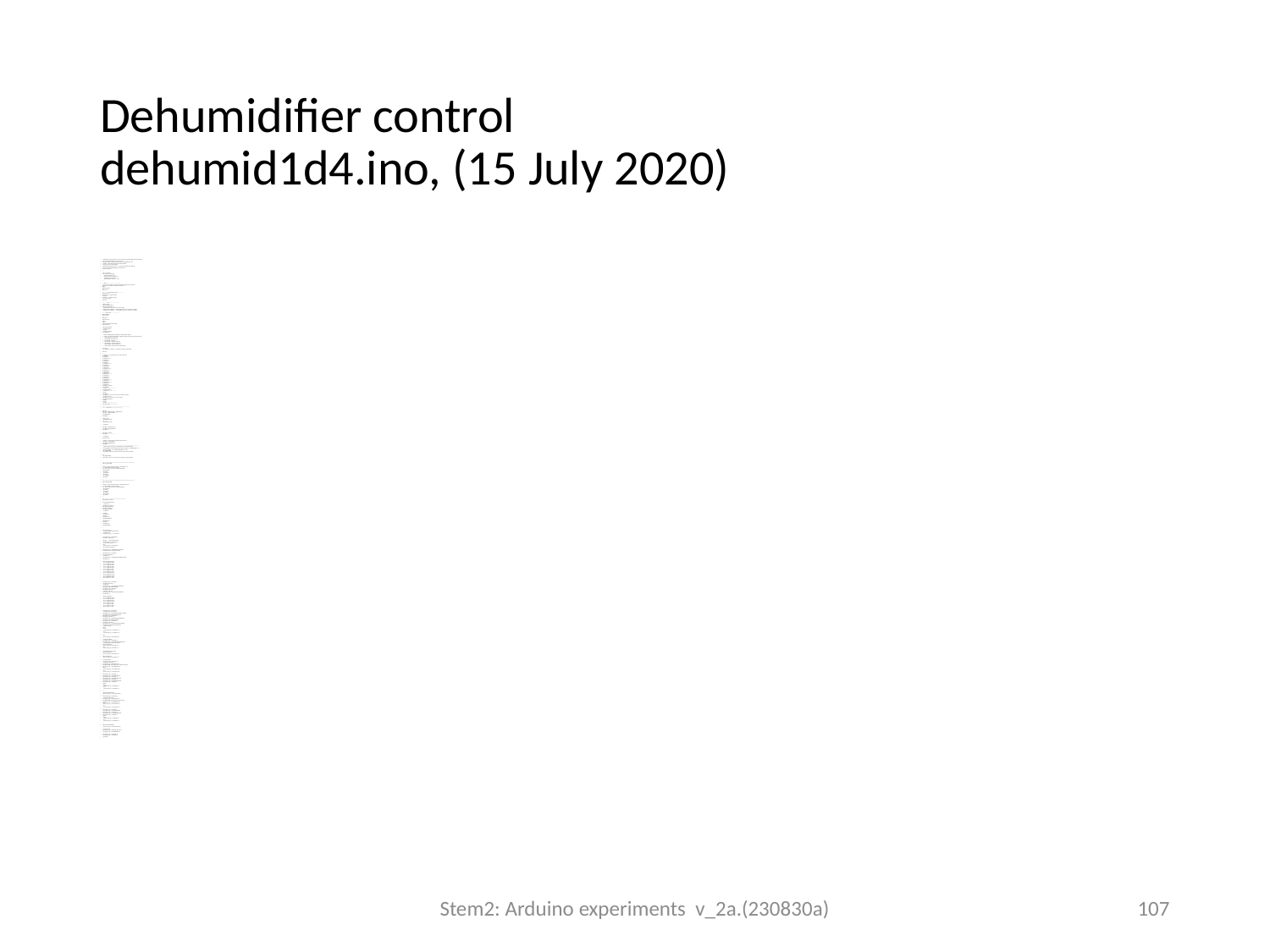

# Dehumidifier control dehumid1d4.ino, (15 July 2020)
/* dehumid1d4.ino,  khwong 2020 July 15, 10:16 servo+light sensor_RTC, 200322, DS3231+LCD+serail-port display
  2020 jul 11, dehumidier project, RTC + Servo_light sensor
  using  DS3231 library, by Andrew Wickert, Eric Ayars, Jean-Claude Wippler version 1.02
  installation: //Sketch/inlucde_library/manage librray/type DS3231,
  Can try examples : Files/Exaples/DS3231/
  Reference :DS3231_test.pde,  Eric Ayars,  4/11,  Test/demo of read routines for a DS3231 RTC.
  Turn on the serial monitor after loading this to check if things are
  working as they should.
*/
/*
   DHT11--> pin 7 (UNO)
  LCR --> pinA0 (UNO analog input)
       Arduino Uno (UNO)pin3--> servo
       LCD address:0x27 (SCL, SDA) shared bus
        RTC DS3231 (SCL, SDA) shared bus
        LED-indiciator-pin5---10K_Ohms-->|---GND
*/

//-----DHT11 ---------------------------------------------------------------
/// https://www.circuitbasics.com/how-to-set-up-the-dht11-humidity-sensor-on-an-arduino/
#include <dht.h> //temperature and humdity sensor DHT11 //////
dht DHT;
#define DHT11_PIN 7
#define LED_1 5

//----------------------- SERVO +light sensor LDR -----------------------------
#include <Servo.h>
int analogPin = A0; //for light sensor LDR
int LDR_val = 0;
int servoPin = 4; // Declare the Servo pin
// Create a servo object
Servo Servo1;

//------------------  LCD -----------------------------------------------
//#include <Wire.h>
#include <LiquidCrystal_I2C.h>
LiquidCrystal_I2C lcd(0x27, 16, 2);
// set the LCD address to 0x27 for a 16 chars and 2 line display
//LiquidCrystal_I2C lcd(0x3F,20,2);  // set the LCD address to 0x27 for a 16 chars and 2 line display
//LiquidCrystal_I2C lcd(0x3F,16,2);  // set the LCD address to 0x27 for a 16 chars and 2 line display

//---------- for RTC ds3231 -------------------------------------
#include <DS3231.h>
#include <Wire.h>

DS3231 Clock;
bool Century = false;
bool h12;
bool PM;
byte ADay, AHour, AMinute, ASecond, ABits;
bool ADy, A12h, Apm;

void setup_RTC_DS3231() {
  // Start the I2C interface
  Wire.begin();
  // Start the serial interface
  Serial.begin(9600);

  // cooment the folllowing if the RTC chip DS3231 is already setup the correct time
  //  See http://misclab.umeoce.maine.edu/boss/Arduino/bensguides/DS3231_Arduino_Clock_Instructions.pdf
  //    Clock.setSecond(30);//Set the second
  //    Clock.setMinute(31);//Set the minute
  //    Clock.setHour(8); //Set the hour
  //    Clock.setDoW(1); //Set the day of the week
  //    Clock.setDate(13); //Set the date of the month
  //    Clock.setMonth(7); //Set the month of the year
  //    Clock.setYear(20); //Set the year (Last two digits of the year)
}
// Time table
int on_off_time[25]; // on off time, 1= on, 0=off, array assignment in setup() not here

void setup()
{
  on_off_time[1] = 1; //assignment must bve iun setup not above setup
  on_off_time[2] = 1;
  on_off_time[3] = 1;
  on_off_time[4] = 0;//0;
  on_off_time[5] = 0;
  on_off_time[6] = 1;
  on_off_time[7] = 1;
  on_off_time[8] = 1;//0;
  on_off_time[9] = 0;
  on_off_time[10] = 0;
  on_off_time[11] = 1;
  on_off_time[12] = 1;//0;
  on_off_time[13] = 1;
  on_off_time[14] = 0;
  on_off_time[15] = 0;
  on_off_time[16] = 1; //0;
  on_off_time[17] = 1;
  on_off_time[18] = 1;
  on_off_time[19] = 1;
  on_off_time[20] = 0; //0;
  on_off_time[21] = 0;
  on_off_time[22] = 1; //0;
  on_off_time[23] = 1;
  on_off_time[24] = 1;
  pinMode(LED_1, OUTPUT);
  Serial.begin(9600);
  // init servo -------------------1---------------------
  Servo1.attach(servoPin);
  // initialize the lcd ---------2---------------------
  lcd.init();
  lcd.backlight();
  lcd.setCursor(3, 0); //first row: line 0,cursor index 3. first postion is index 0
  lcd.print("Hello, world!");
  lcd.setCursor(2, 1); //second row : line 1, position index 2
  lcd.print("from KH WONG");
  delay(500);
  lcd.clear ();
  //setup RTC -------------------3---------------------
  setup_RTC_DS3231();//////////////////
}
//**************************************************************
///////////overall loop /////////////////////////

void loop() {
  LDR_val = analogRead(analogPin);  // read the input pin
  Serial.print("--1. light sensor LDR_val = ");
  Serial.println(LDR_val);
  Serial.println("");

  if (LDR_val < 200)
    digitalWrite(LED_1, HIGH);
  else
    digitalWrite(LED_1, LOW);

  // delay(1000);

  Serial.print("--2. Clock.getSecond = ");
  Serial.println(Clock.getSecond(), DEC);
  Serial.println("");

  DHT_display_serial_LCD();
  Serial.println("............................");

  // delay(1000);;
  RTC_loop_display();

  //read hour to t // read every hour, do something when minute ==00
  Serial.print("--4. Clock.getMinute() = ");
  Serial.print(Clock.getMinute(), DEC);
  Serial.println("");
  //***********************************************************************************
  // check every hour, if on_time_time ==1 and humidity > 60 //turn on/off dehimdidifier
    if (Clock.getMinute() == 0 && Clock.getSecond() == 00 && on_off_time == 1 && DHT.temperature > 65 )
  //if ( Clock.getSecond() <= 10 ) //turn on/off dehimdidifier //??????????
  { turn_on_dehumidifier();
    delay (12000);// make sure 12 seconds have passed, becuase only turn  on/off hourly
  }
  else
  { turn_off_dehumidifier();
    delay (1200);// make sure 12 seconds have passed, becuase only turn  on/off hourly
  }

}
//========================================================================
void turn_on_dehumidifier()
{
  if (LDR_val < 200 ) //check the LED, if LDR_val  is lower than 200, it is on
  {} // The dehumidifier is already on, so do thing
  else // it is now on, so press once to tturn off the dehumidifier
  { Servo1.write(180);
    delay(1000);
     Servo1.write(0);
    delay(1000);
   Servo1.write(180);
    delay(1000);
  }
}
//========================================================================
void turn_off_dehumidifier()
{
  if (LDR_val >= 200 ) //check the LED, if LDR_val  is higher than 200, it is off
  {} // The dehumidifier is already off, so do thing
  else // it is now off, so press once to turn on the dehumidifier
  { Servo1.write(180);
    delay(1000);
     Servo1.write(0);
    delay(1000);
   Servo1.write(180);
    delay(1000);
  }
}
//////////////////////////////////////////////////////
void DHT_display_serial_LCD()
{
  int chk = DHT.read11(DHT11_PIN);
  /// serial display
  Serial.print("--3a. Temperature = ");
  Serial.println(DHT.temperature);
  Serial.print("--3b. Humidity = ");
  Serial.println(DHT.humidity);
  // delay(1000);

  //LCD display
  lcd.setCursor(9, 1);
  lcd.print("T");
  lcd.setCursor(10, 1);
  lcd.print(DHT.temperature);
  //--------------------------------
  lcd.setCursor(13, 1);
  lcd.print("H");
  lcd.setCursor(14, 1);
  lcd.print(DHT.humidity);

}

void RTC_loop_display() {
  // send what's going on to the serial monitor.
  // Start with the year
  int serial_display_tag = 1; ///1 for on, 0 for off

  if (serial_display_tag == 1) Serial.print("2");
  lcd.setCursor(0, 0); lcd.print("2");

  if (Century) {      // Won't need this for 89 years.
    if (serial_display_tag == 1) Serial.print("1");
    lcd.setCursor(1, 0);  lcd.print("1");
  } else {
    if (serial_display_tag == 1) Serial.print("0");
    lcd.setCursor(1, 0);  lcd.print("0");
  }
  if (serial_display_tag == 1) Serial.print(Clock.getYear(), DEC);
  lcd.print(Clock.getYear());  lcd.print(Clock.getYear());

  if (serial_display_tag == 1) Serial.print(' ');
  lcd.setCursor(4, 0); lcd.print("-");
  // then the month
  if (serial_display_tag == 1)Serial.print(Clock.getMonth(Century), DEC);
  lcd.setCursor(5, 0);

  switch (Clock.getMonth(Century)) {
    case 1:  lcd.print("Jan"); break;
    case 2:  lcd.print("Feb"); break;
    case 3:  lcd.print("Mar"); break;
    case 4:  lcd.print("Apr"); break;
    case 5:  lcd.print("May"); break;
    case 6:  lcd.print("Jun"); break;
    case 7:  lcd.print("Jul"); break;
    case 8:  lcd.print("Aug"); break;
    case 9:  lcd.print("Sept"); break;
    case 10: lcd.print("Oct"); break;
    case 11: lcd.print("Nov"); break;
    case 12: lcd.print("Dec"); break;
    default: lcd.print("???"); break;
  }

  if (serial_display_tag == 1) Serial.print(' ');
  lcd.setCursor(8, 0); lcd.print("-");
  // then the date
  if (serial_display_tag == 1) Serial.print(Clock.getDate(), DEC);
  lcd.setCursor(9, 0); lcd.print(Clock.getDate());
  if (serial_display_tag == 1) Serial.print(' ');
  lcd.setCursor(11, 0); lcd.print(",");
  // and the day of the week
  if (serial_display_tag == 1) Serial.print(Clock.getDoW(), DEC);
  lcd.setCursor(12, 0);

  switch (Clock.getDoW()) {
    case 1:  lcd.print("Mon"); break;
    case 2:  lcd.print("Tue"); break;
    case 3:  lcd.print("Wed"); break;
    case 4:  lcd.print("Thu"); break;
    case 5:  lcd.print("Fri"); break;
    case 6:  lcd.print("Sat"); break;
    case 7:  lcd.print("Sun"); break;
    default: lcd.print("???"); break;
  }

  if (serial_display_tag == 1) Serial.print(' ');
  // Finally the hour, minute, and second
  if (serial_display_tag == 1) Serial.print(Clock.getHour(h12, PM), DEC);
  lcd.setCursor(0, 1); lcd.print(Clock.getHour(h12, PM));
  if (serial_display_tag == 1) Serial.print(' ');
  lcd.setCursor(2, 1); lcd.print(":");
  if (serial_display_tag == 1) Serial.print(Clock.getMinute(), DEC);
  lcd.setCursor(3, 1); lcd.print(Clock.getMinute());
  if (serial_display_tag == 1) Serial.print(' ');
  lcd.setCursor(5, 1); lcd.print(":");
  if (serial_display_tag == 1)  Serial.print(Clock.getSecond(), DEC);
  lcd.setCursor(6, 1); lcd.print(Clock.getSecond(), DEC);
  // Add AM/PM indicator
  if (h12) {
    if (PM) {
      if (serial_display_tag == 1) Serial.print(" PM ");
    } else {
      if (serial_display_tag == 1) Serial.print(" AM ");
    }
  } else {
    if (serial_display_tag == 1) Serial.print(" 24h ");
  }
  // Display the temperature
  if (serial_display_tag == 1) Serial.print("T=");
  if (serial_display_tag == 1) Serial.print(Clock.getTemperature(), 2);
  // Tell whether the time is (likely to be) LDR_valid
  if (Clock.oscillatorCheck()) {
    if (serial_display_tag == 1) Serial.print(" O+");
  } else {
    if (serial_display_tag == 1) Serial.print(" O-");
  }
  // Indicate whether an alarm went off
  if (Clock.checkIfAlarm(1)) {
    if (serial_display_tag == 1) Serial.print(" A1!");
  }
  if (Clock.checkIfAlarm(2)) {
    if (serial_display_tag == 1) Serial.print(" A2!");
  }
  // New line on display
  if (serial_display_tag == 1) Serial.print('\n');
  // Display Alarm 1 information
  if (serial_display_tag == 1) Serial.print("Alarm 1: ");
  Clock.getA1Time(ADay, AHour, AMinute, ASecond, ABits, ADy, A12h, Apm);
  if (serial_display_tag == 1) Serial.print(ADay, DEC);
  if (ADy) {
    if (serial_display_tag == 1)  Serial.print(" DoW");
  } else {
    if (serial_display_tag == 1) Serial.print(" Date");
  }
  if (serial_display_tag == 1) Serial.print(' ');
  if (serial_display_tag == 1) Serial.print(AHour, DEC);
  if (serial_display_tag == 1) Serial.print(' ');
  if (serial_display_tag == 1) Serial.print(AMinute, DEC);
  if (serial_display_tag == 1) Serial.print(' ');
  if (serial_display_tag == 1) Serial.print(ASecond, DEC);
  if (serial_display_tag == 1) Serial.print(' ');
  if (A12h) {
    if (Apm) {
      if (serial_display_tag == 1) Serial.print('pm ');
    } else {
      if (serial_display_tag == 1) Serial.print('am ');
    }
  }
  if (Clock.checkAlarmEnabled(1)) {
    if (serial_display_tag == 1)  Serial.print("enabled");
  }
  if (serial_display_tag == 1)  Serial.print('\n');
  // Display Alarm 2 information
  if (serial_display_tag == 1) Serial.print("Alarm 2: ");
  Clock.getA2Time(ADay, AHour, AMinute, ABits, ADy, A12h, Apm);
  if (serial_display_tag == 1) Serial.print(ADay, DEC);
  if (ADy) {
    if (serial_display_tag == 1) Serial.print(" DoW");
  } else {
    if (serial_display_tag == 1) Serial.print(" Date");
  }
  if (serial_display_tag == 1)  Serial.print(' ');
  if (serial_display_tag == 1)  Serial.print(AHour, DEC);
  if (serial_display_tag == 1)  Serial.print(' ');
  if (serial_display_tag == 1)  Serial.print(AMinute, DEC);
  if (serial_display_tag == 1)  Serial.print(' ');
  if (A12h) {
    if (Apm) {
      if (serial_display_tag == 1) Serial.print('pm');
    } else {
      if (serial_display_tag == 1) Serial.print('am');
    }
  }
  if (Clock.checkAlarmEnabled(2)) {
    if (serial_display_tag == 1) Serial.print("enabled");
  }
  // display alarm bits
  if (serial_display_tag == 1) Serial.print('\nAlarm bits: ');
  if (serial_display_tag == 1) Serial.print(ABits, BIN);

  if (serial_display_tag == 1) Serial.print('\n');
  if (serial_display_tag == 1) Serial.print('\n');
  //delay(1000);
}
Stem2: Arduino experiments  v_2a.(230830a)
107